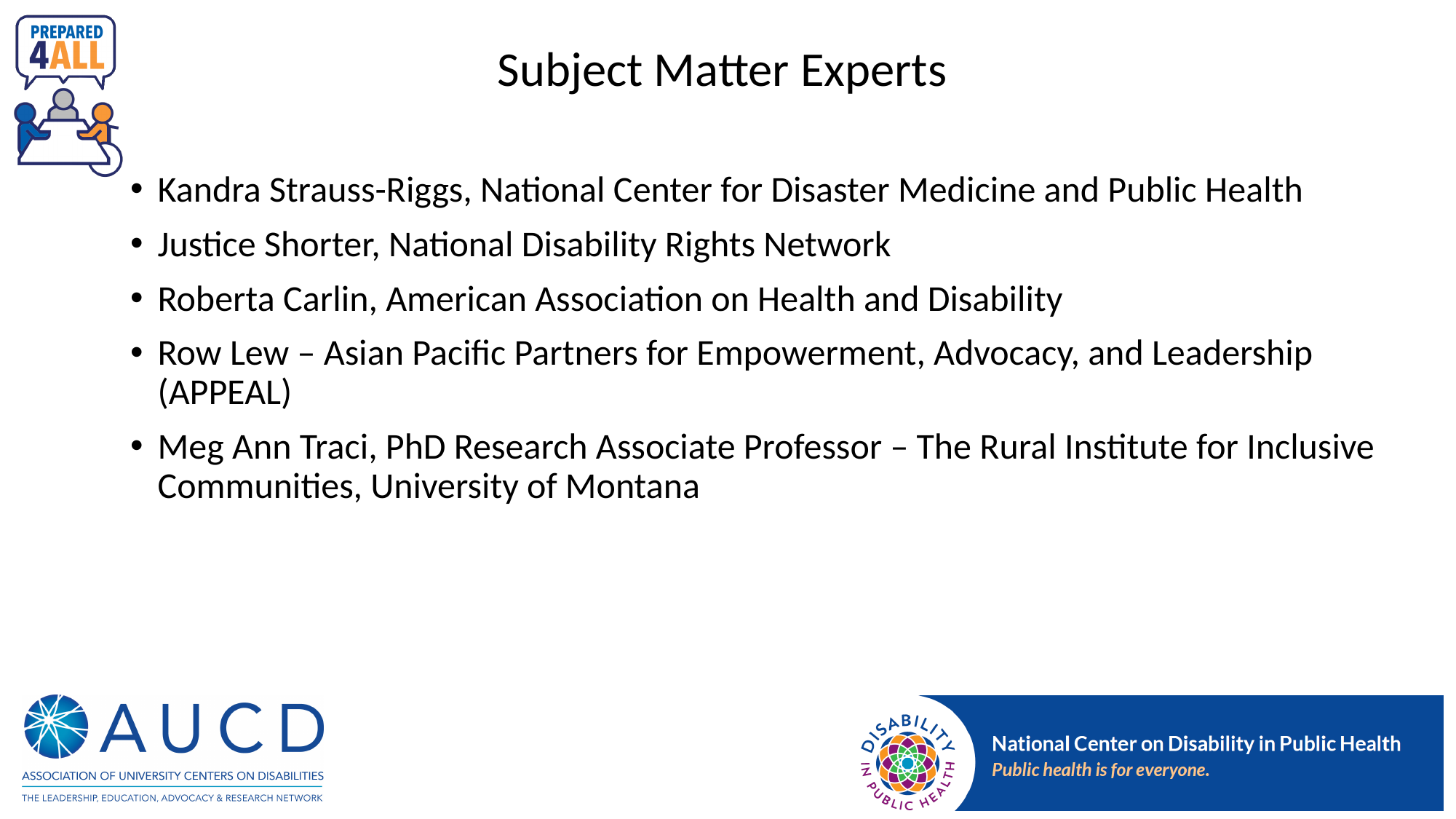

# Subject Matter Experts

Kandra Strauss-Riggs, National Center for Disaster Medicine and Public Health
Justice Shorter, National Disability Rights Network
Roberta Carlin, American Association on Health and Disability
Row Lew – Asian Pacific Partners for Empowerment, Advocacy, and Leadership (APPEAL)
Meg Ann Traci, PhD Research Associate Professor – The Rural Institute for Inclusive Communities, University of Montana